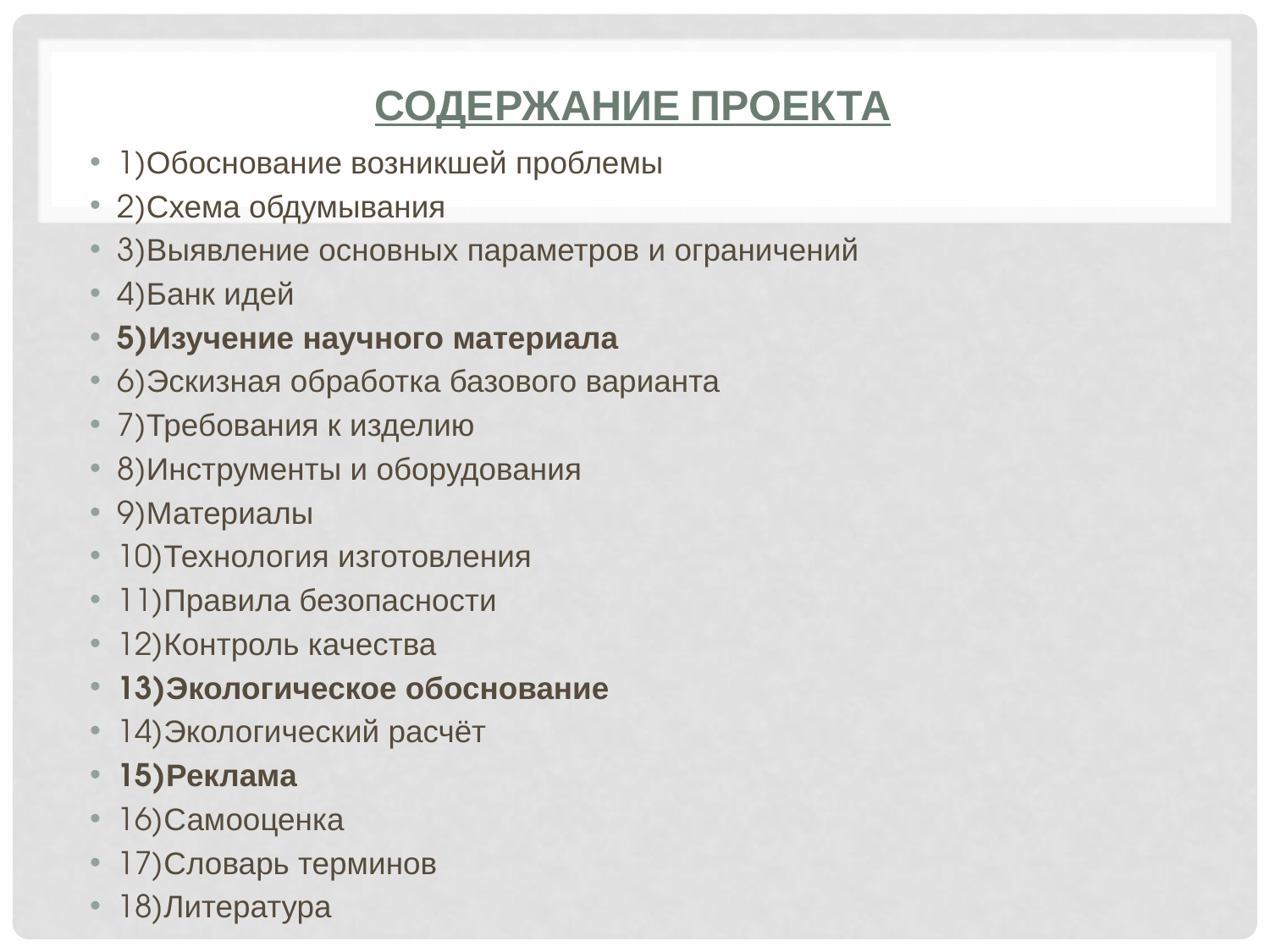

# Содержание проекта
1)Обоснование возникшей проблемы
2)Схема обдумывания
3)Выявление основных параметров и ограничений
4)Банк идей
5)Изучение научного материала
6)Эскизная обработка базового варианта
7)Требования к изделию
8)Инструменты и оборудования
9)Материалы
10)Технология изготовления
11)Правила безопасности
12)Контроль качества
13)Экологическое обоснование
14)Экологический расчёт
15)Реклама
16)Самооценка
17)Словарь терминов
18)Литература